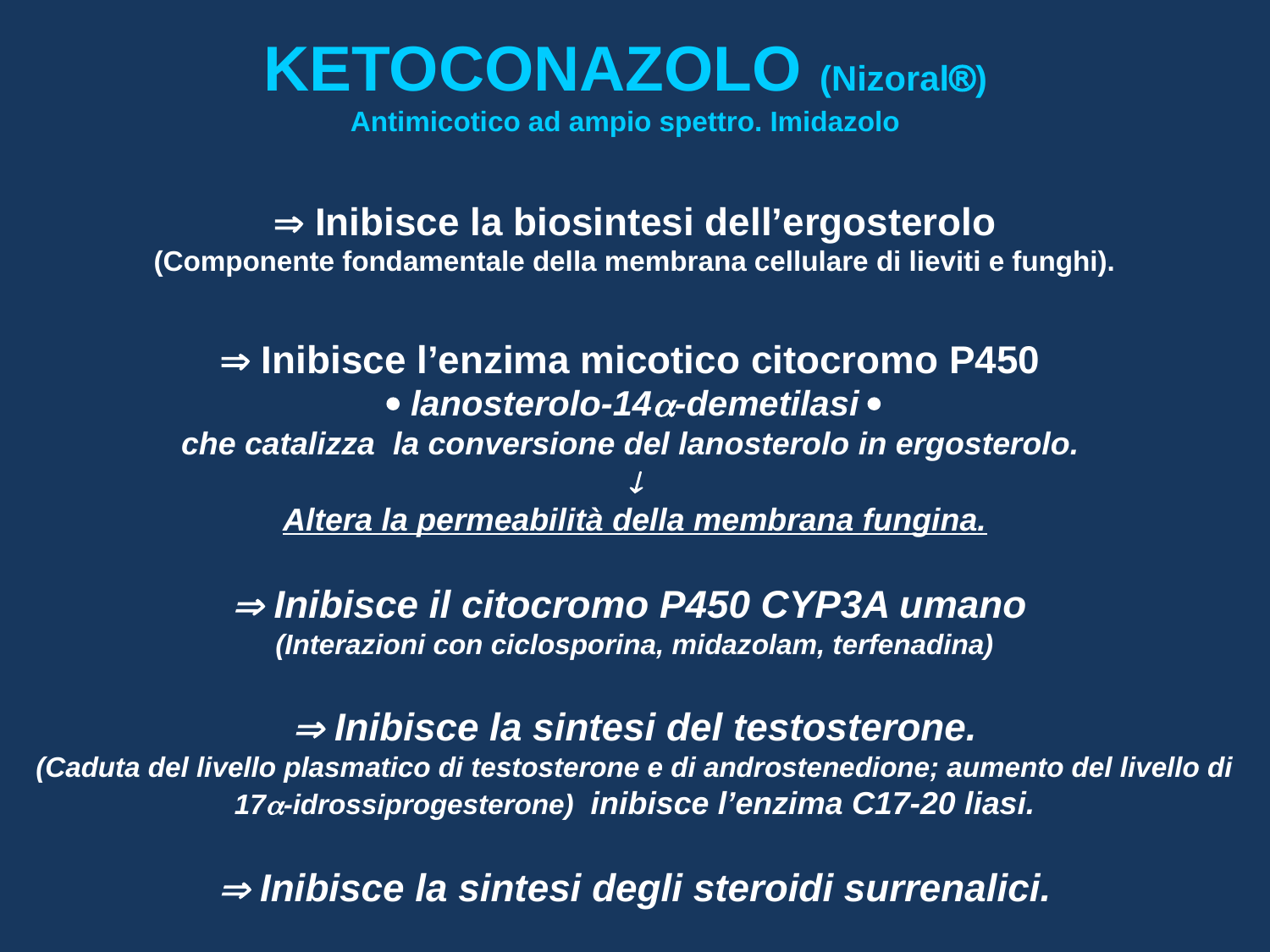

KETOCONAZOLO (Nizoral®)
Antimicotico ad ampio spettro. Imidazolo

⇒ Inibisce la biosintesi dell’ergosterolo
(Componente fondamentale della membrana cellulare di lieviti e funghi).
⇒ Inibisce l’enzima micotico citocromo P450
• lanosterolo-14α-demetilasi •
che catalizza  la conversione del lanosterolo in ergosterolo.
↓
Altera la permeabilità della membrana fungina.

⇒ Inibisce il citocromo P450 CYP3A umano
(Interazioni con ciclosporina, midazolam, terfenadina)

⇒ Inibisce la sintesi del testosterone.
(Caduta del livello plasmatico di testosterone e di androstenedione; aumento del livello di 17α-idrossiprogesterone)  inibisce l’enzima C17-20 liasi.

⇒ Inibisce la sintesi degli steroidi surrenalici.